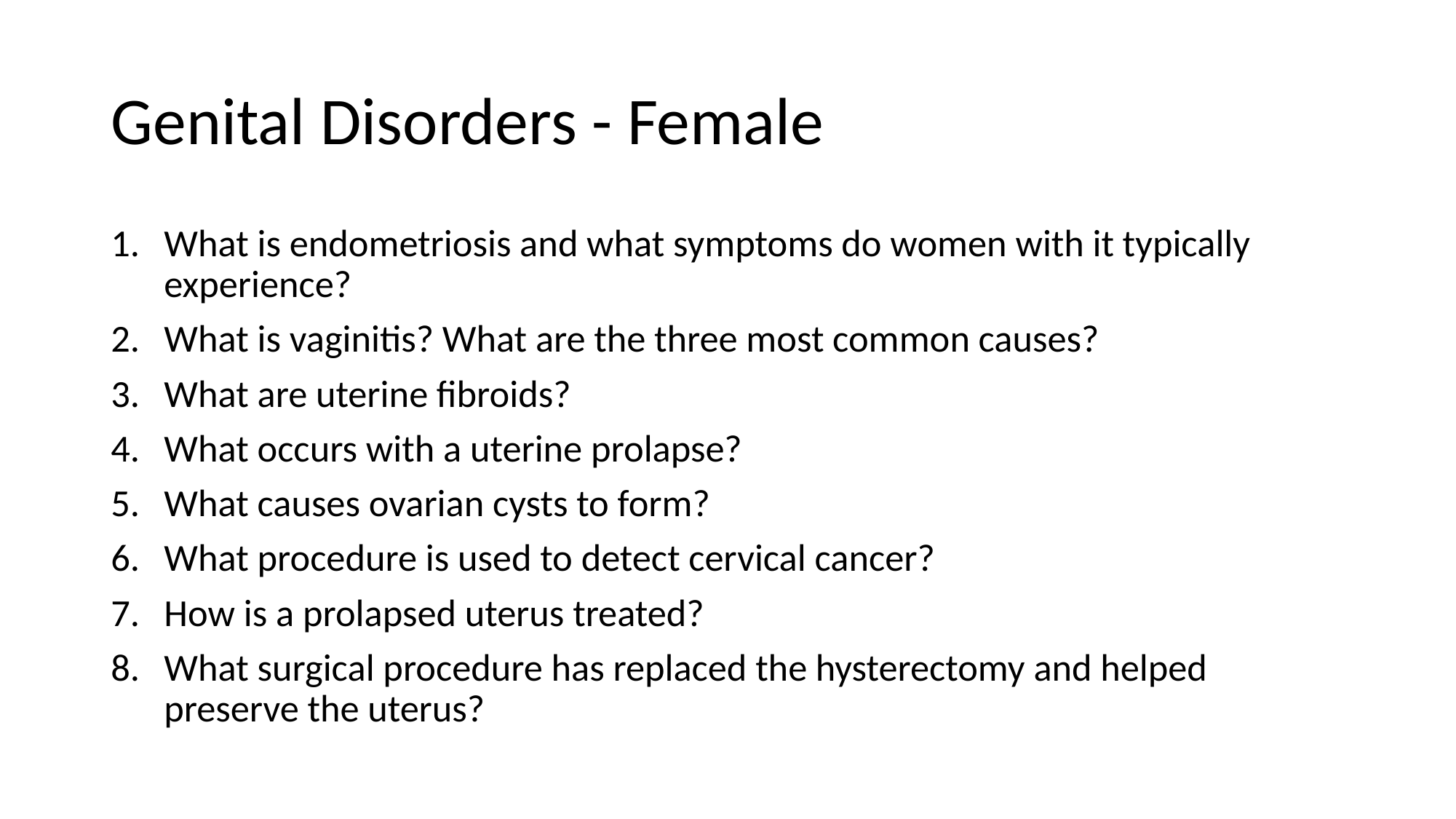

# Genital Disorders - Female
What is endometriosis and what symptoms do women with it typically experience?
What is vaginitis? What are the three most common causes?
What are uterine fibroids?
What occurs with a uterine prolapse?
What causes ovarian cysts to form?
What procedure is used to detect cervical cancer?
How is a prolapsed uterus treated?
What surgical procedure has replaced the hysterectomy and helped preserve the uterus?